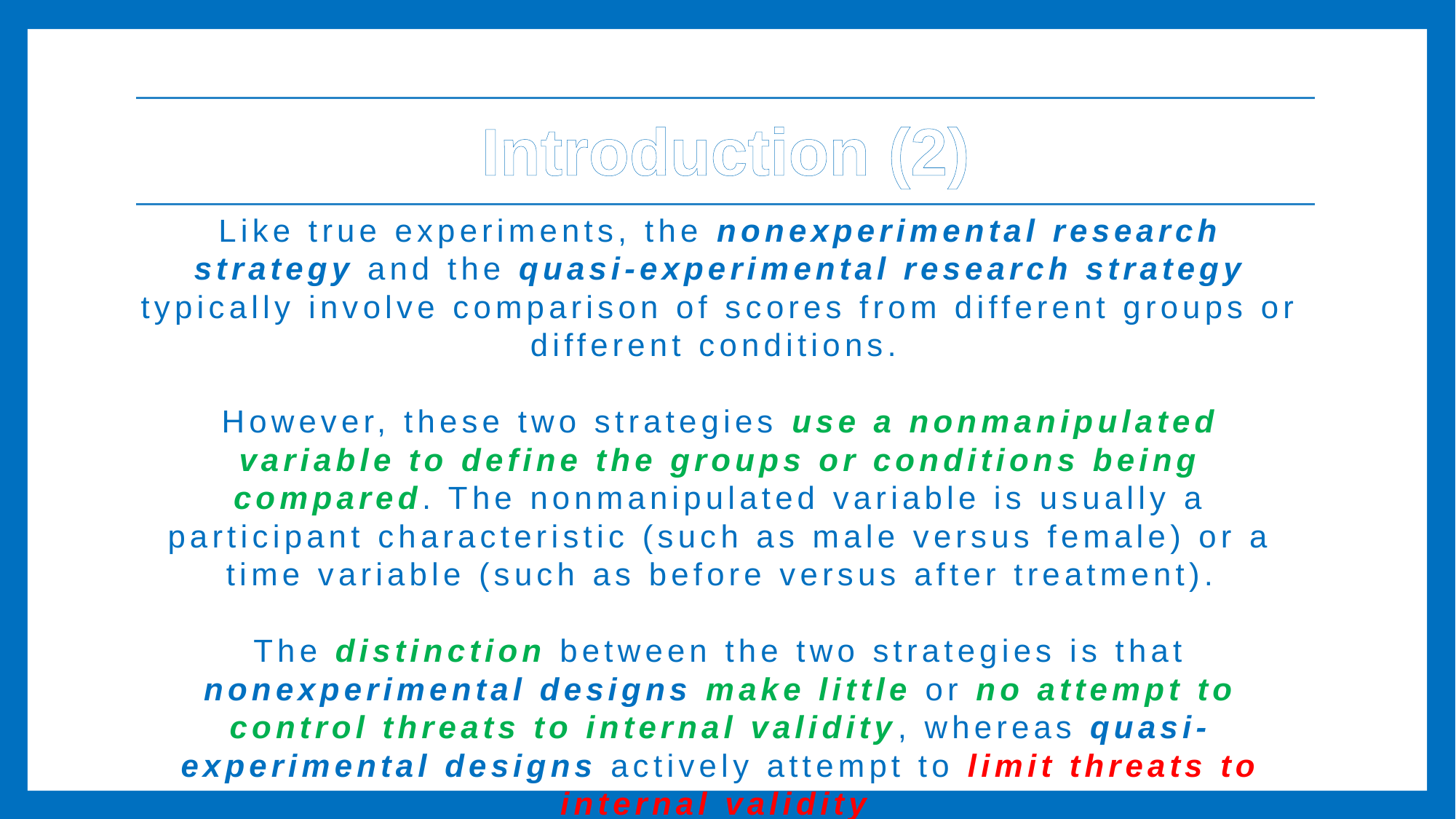

# Introduction (2)
Like true experiments, the nonexperimental research strategy and the quasi-experimental research strategy typically involve comparison of scores from different groups or different conditions.

However, these two strategies use a nonmanipulated variable to define the groups or conditions being compared. The nonmanipulated variable is usually a participant characteristic (such as male versus female) or a time variable (such as before versus after treatment).

The distinction between the two strategies is that nonexperimental designs make little or no attempt to control threats to internal validity, whereas quasi-experimental designs actively attempt to limit threats to internal validity.